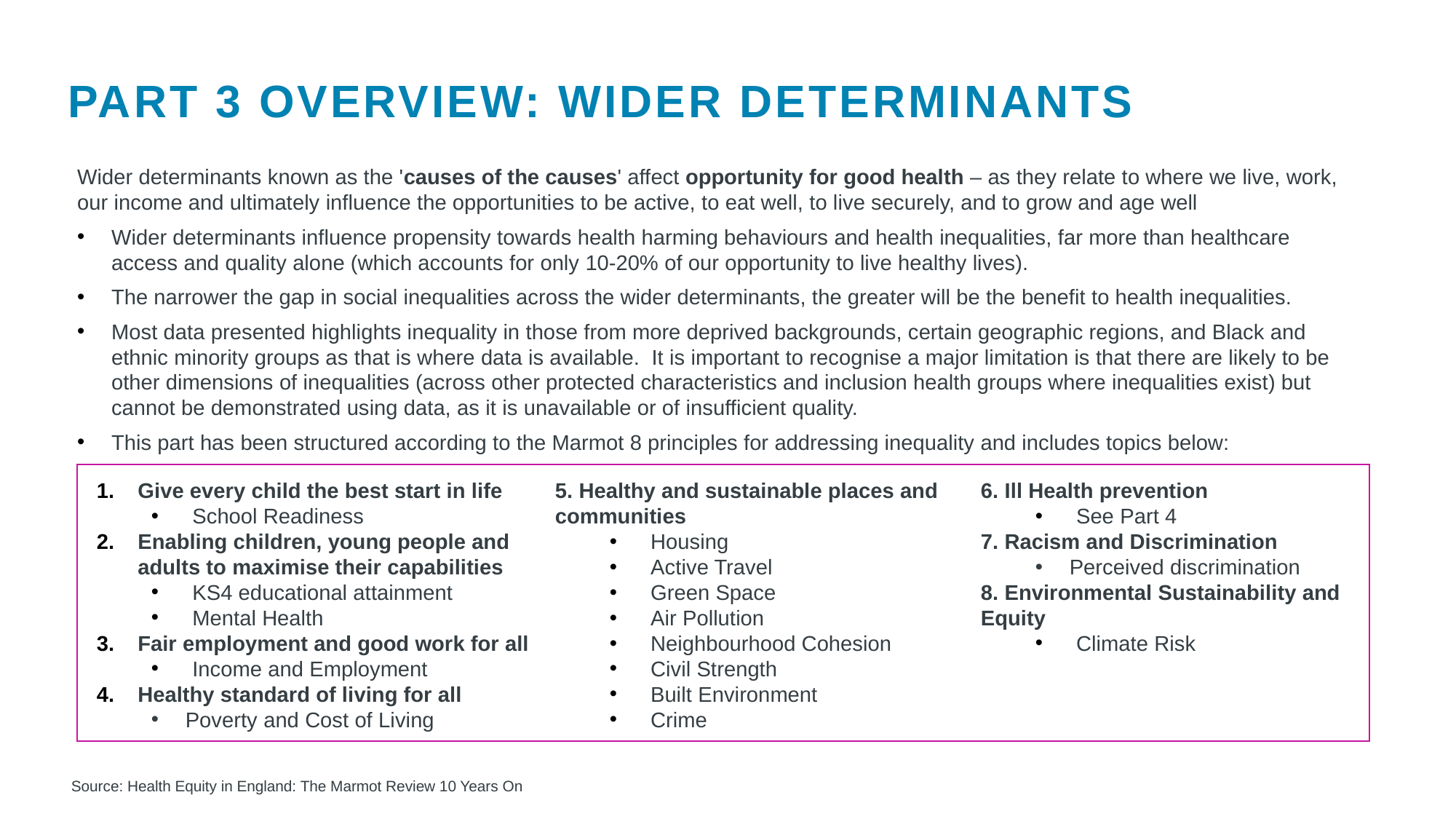

PART 3 OVERVIEW: WIDER DETERMINANTS
Wider determinants known as the 'causes of the causes' affect opportunity for good health – as they relate to where we live, work, our income and ultimately influence the opportunities to be active, to eat well, to live securely, and to grow and age well
Wider determinants influence propensity towards health harming behaviours and health inequalities, far more than healthcare access and quality alone (which accounts for only 10-20% of our opportunity to live healthy lives).
The narrower the gap in social inequalities across the wider determinants, the greater will be the benefit to health inequalities.
Most data presented highlights inequality in those from more deprived backgrounds, certain geographic regions, and Black and ethnic minority groups as that is where data is available.  It is important to recognise a major limitation is that there are likely to be other dimensions of inequalities (across other protected characteristics and inclusion health groups where inequalities exist) but cannot be demonstrated using data, as it is unavailable or of insufficient quality.
This part has been structured according to the Marmot 8 principles for addressing inequality and includes topics below:

5. Healthy and sustainable places and communities
Housing
Active Travel
Green Space
Air Pollution
Neighbourhood Cohesion
Civil Strength
Built Environment
Crime

Give every child the best start in life
School Readiness
Enabling children, young people and adults to maximise their capabilities
KS4 educational attainment
Mental Health
Fair employment and good work for all
Income and Employment
Healthy standard of living for all
Poverty and Cost of Living

6. Ill Health prevention
See Part 4
7. Racism and Discrimination
Perceived discrimination
8. Environmental Sustainability and Equity
Climate Risk

Source: Health Equity in England: The Marmot Review 10 Years On